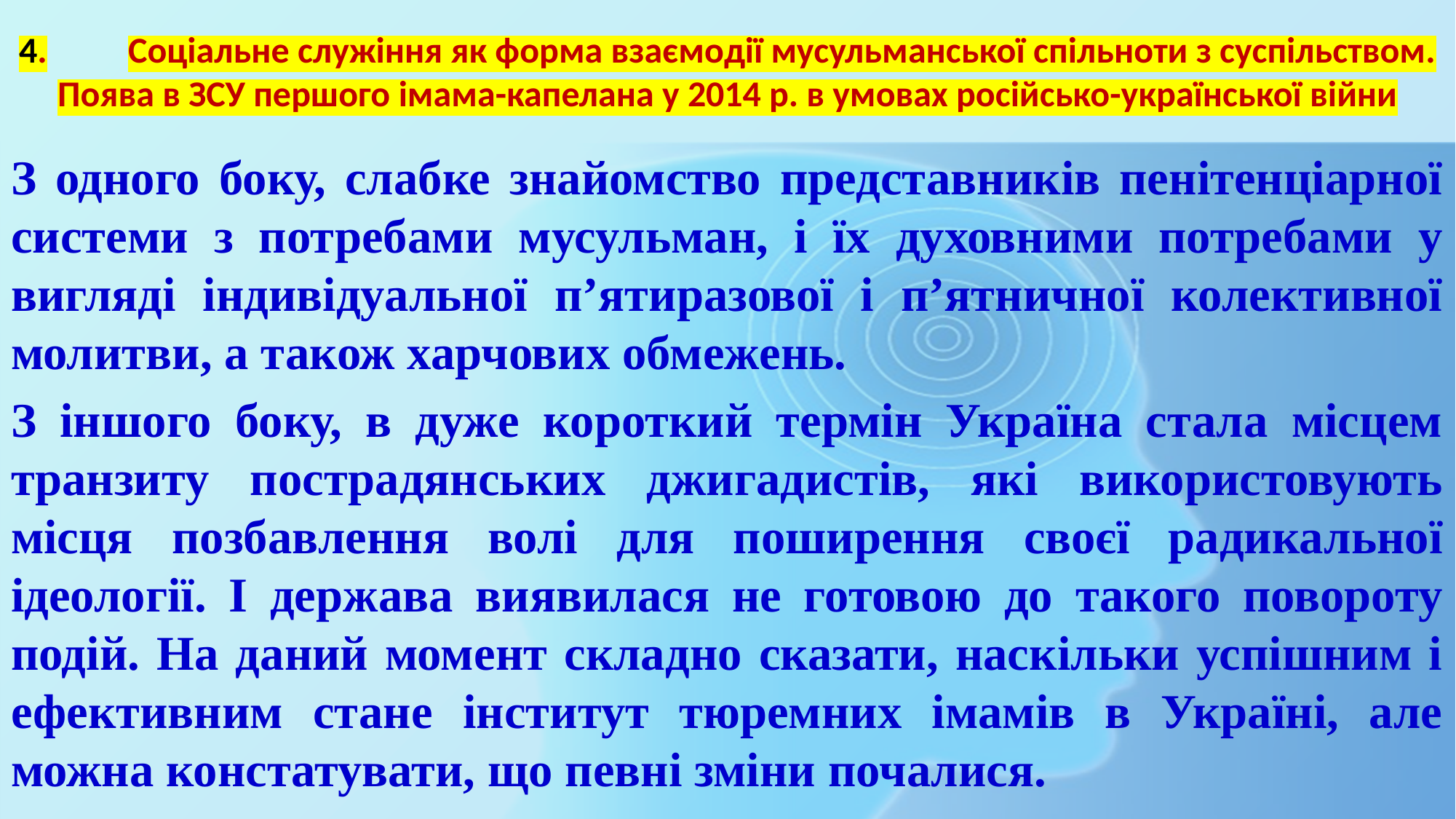

# 4.	Соціальне служіння як форма взаємодії мусульманської спільноти з суспільством. Поява в ЗСУ першого імама-капелана у 2014 р. в умовах російсько-української війни
З одного боку, слабке знайомство представників пенітенціарної системи з потребами мусульман, і їх духовними потребами у вигляді індивідуальної п’ятиразової і п’ятничної колективної молитви, а також харчових обмежень.
З іншого боку, в дуже короткий термін Україна стала місцем транзиту пострадянських джигадистів, які використовують місця позбавлення волі для поширення своєї радикальної ідеології. І держава виявилася не готовою до такого повороту подій. На даний момент складно сказати, наскільки успішним і ефективним стане інститут тюремних імамів в Україні, але можна констатувати, що певні зміни почалися.